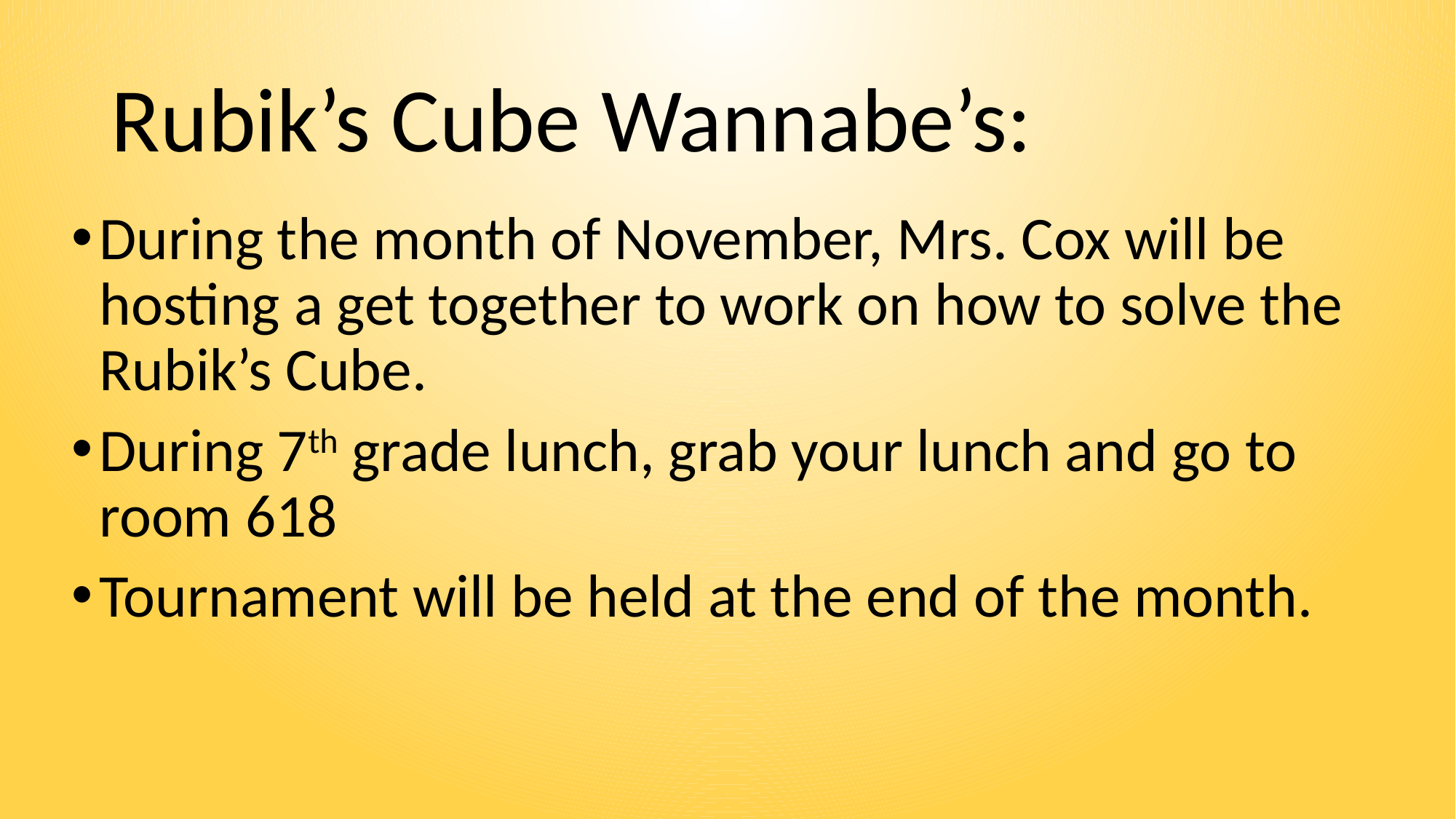

# Rubik’s Cube Wannabe’s:
During the month of November, Mrs. Cox will be hosting a get together to work on how to solve the Rubik’s Cube.
During 7th grade lunch, grab your lunch and go to room 618
Tournament will be held at the end of the month.